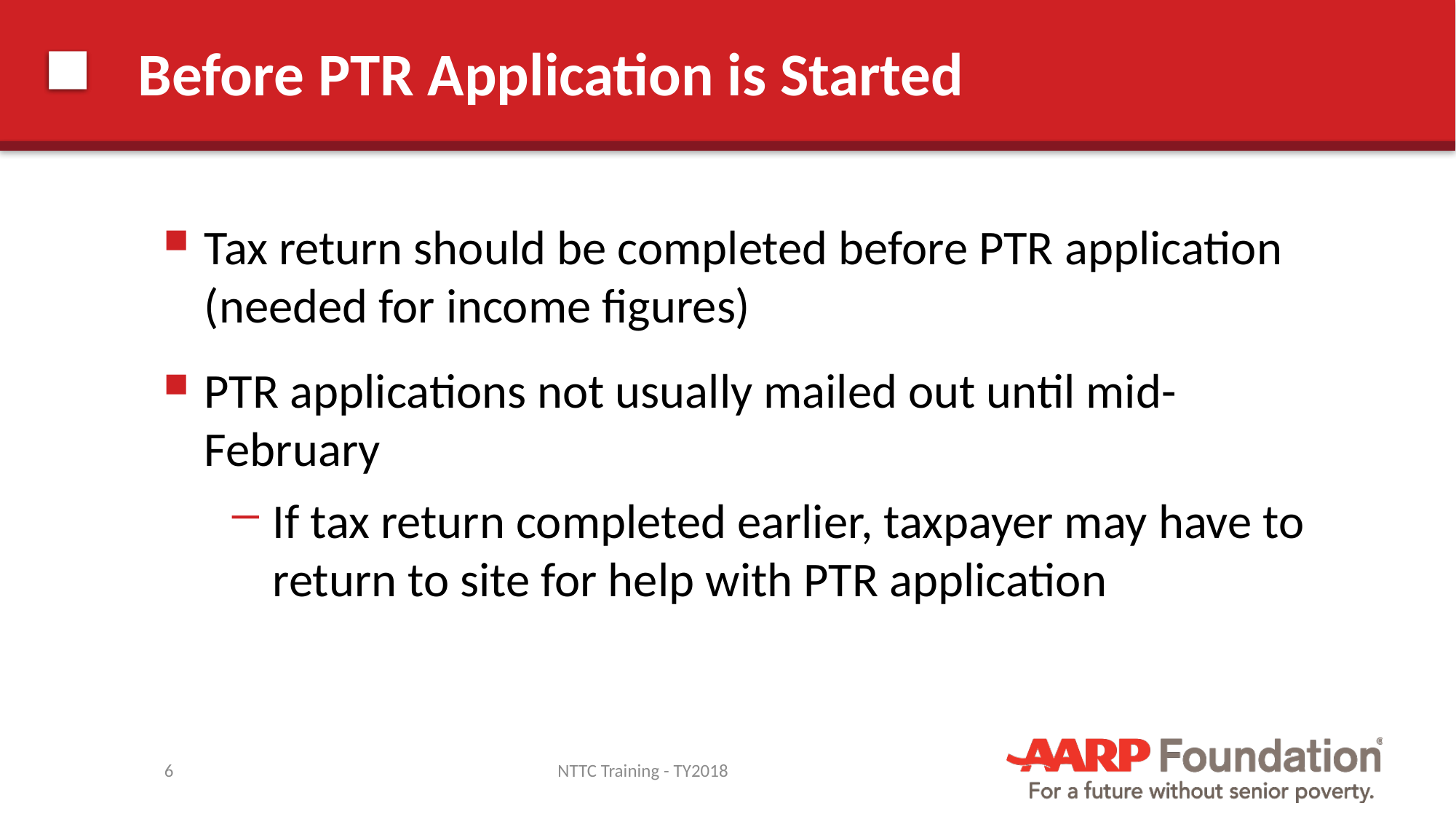

# Before PTR Application is Started
Tax return should be completed before PTR application (needed for income figures)
PTR applications not usually mailed out until mid-February
If tax return completed earlier, taxpayer may have to return to site for help with PTR application

6
NTTC Training - TY2018